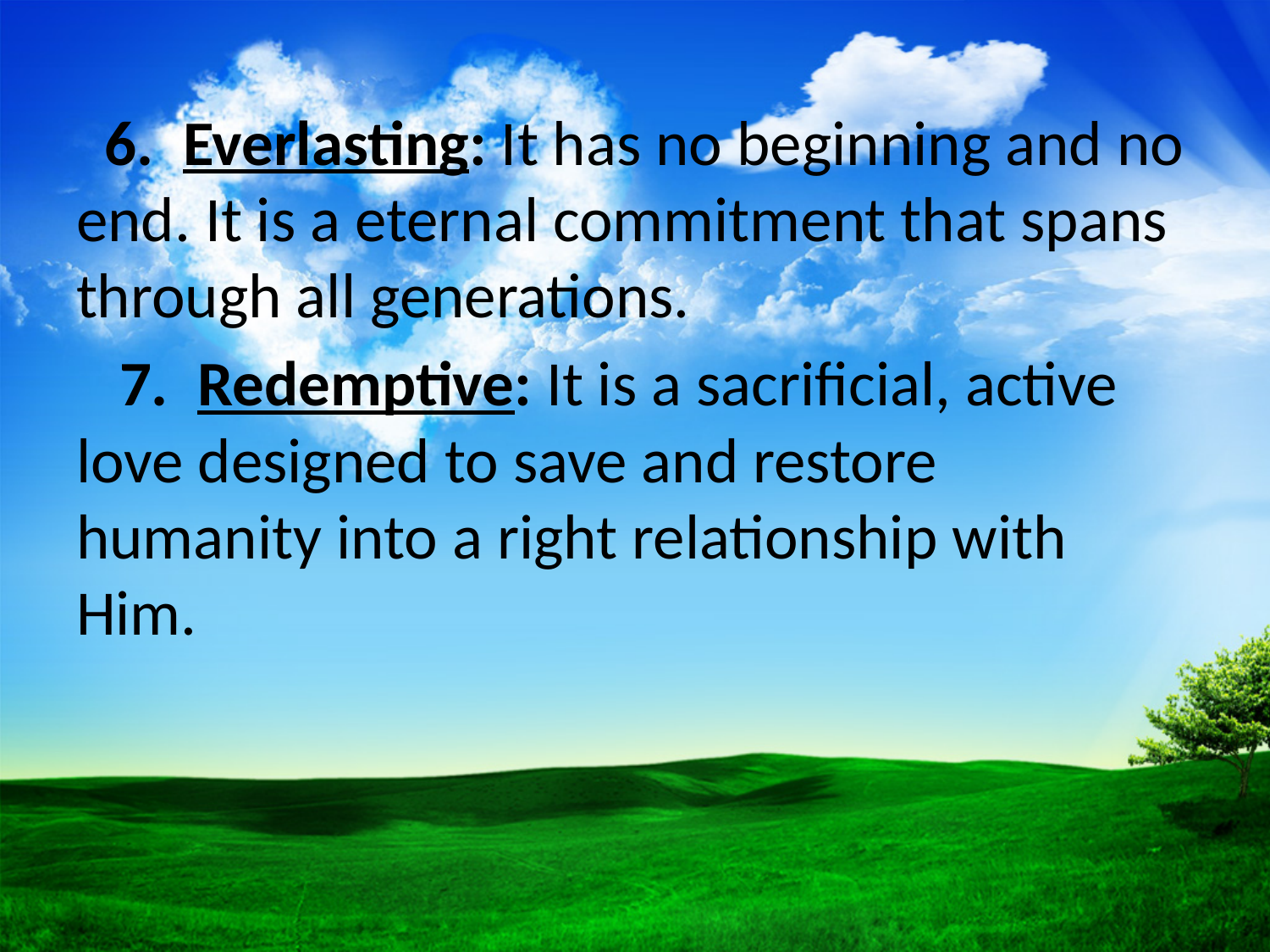

6.  Everlasting: It has no beginning and no end. It is a eternal commitment that spans through all generations.
   7.  Redemptive: It is a sacrificial, active love designed to save and restore humanity into a right relationship with Him.